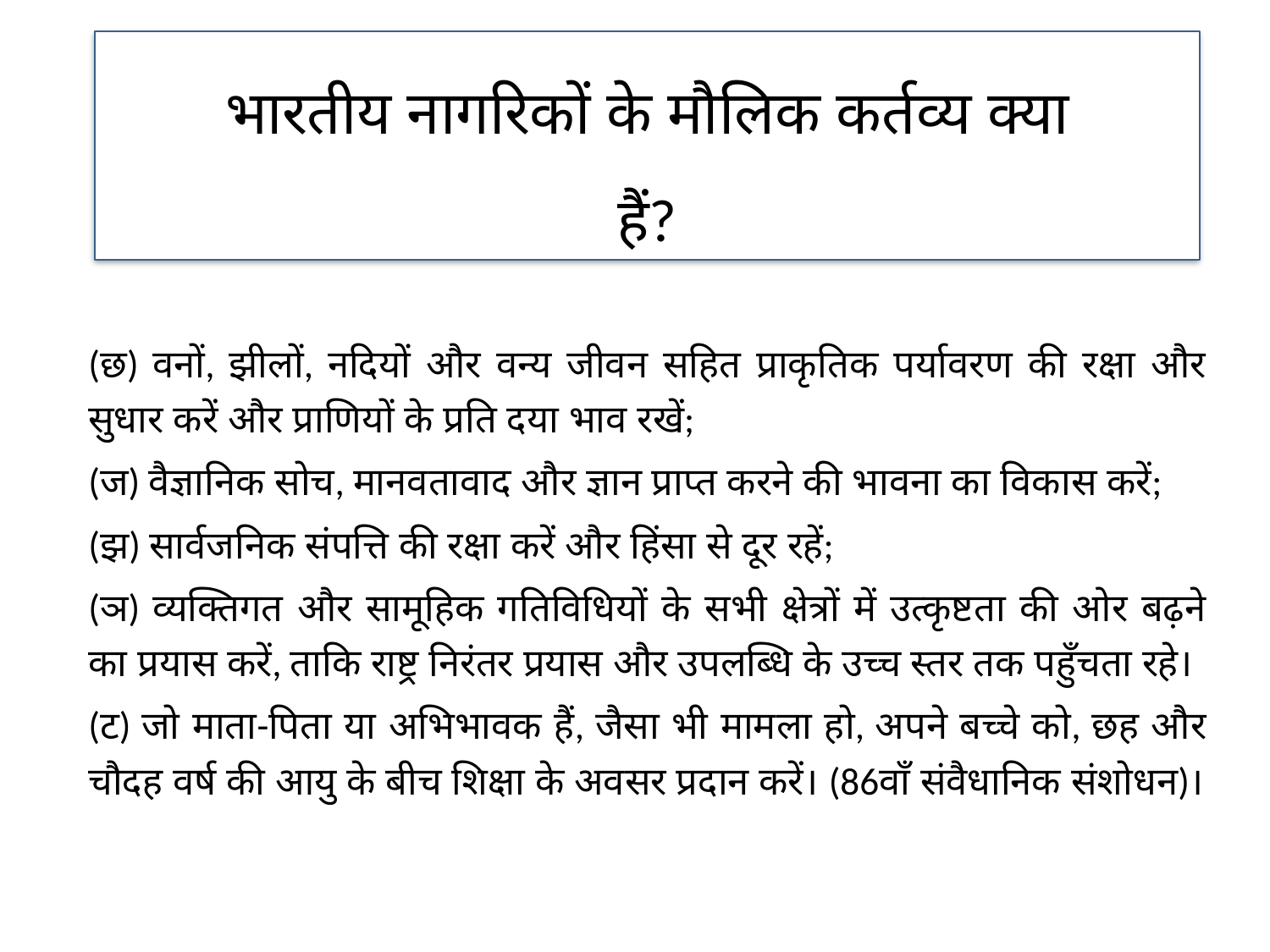

भारतीय नागरिकों के मौलिक कर्तव्य क्या
हैं?
(छ) वनों, झीलों, नदियों और वन्य जीवन सहित प्राकृतिक पर्यावरण की रक्षा और सुधार करें और प्राणियों के प्रति दया भाव रखें;
(ज) वैज्ञानिक सोच, मानवतावाद और ज्ञान प्राप्त करने की भावना का विकास करें;
(झ) सार्वजनिक संपत्ति की रक्षा करें और हिंसा से दूर रहें;
(ञ) व्यक्तिगत और सामूहिक गतिविधियों के सभी क्षेत्रों में उत्कृष्टता की ओर बढ़ने का प्रयास करें, ताकि राष्ट्र निरंतर प्रयास और उपलब्धि के उच्च स्तर तक पहुँचता रहे।
(ट) जो माता-पिता या अभिभावक हैं, जैसा भी मामला हो, अपने बच्चे को, छह और चौदह वर्ष की आयु के बीच शिक्षा के अवसर प्रदान करें। (86वाँ संवैधानिक संशोधन)।